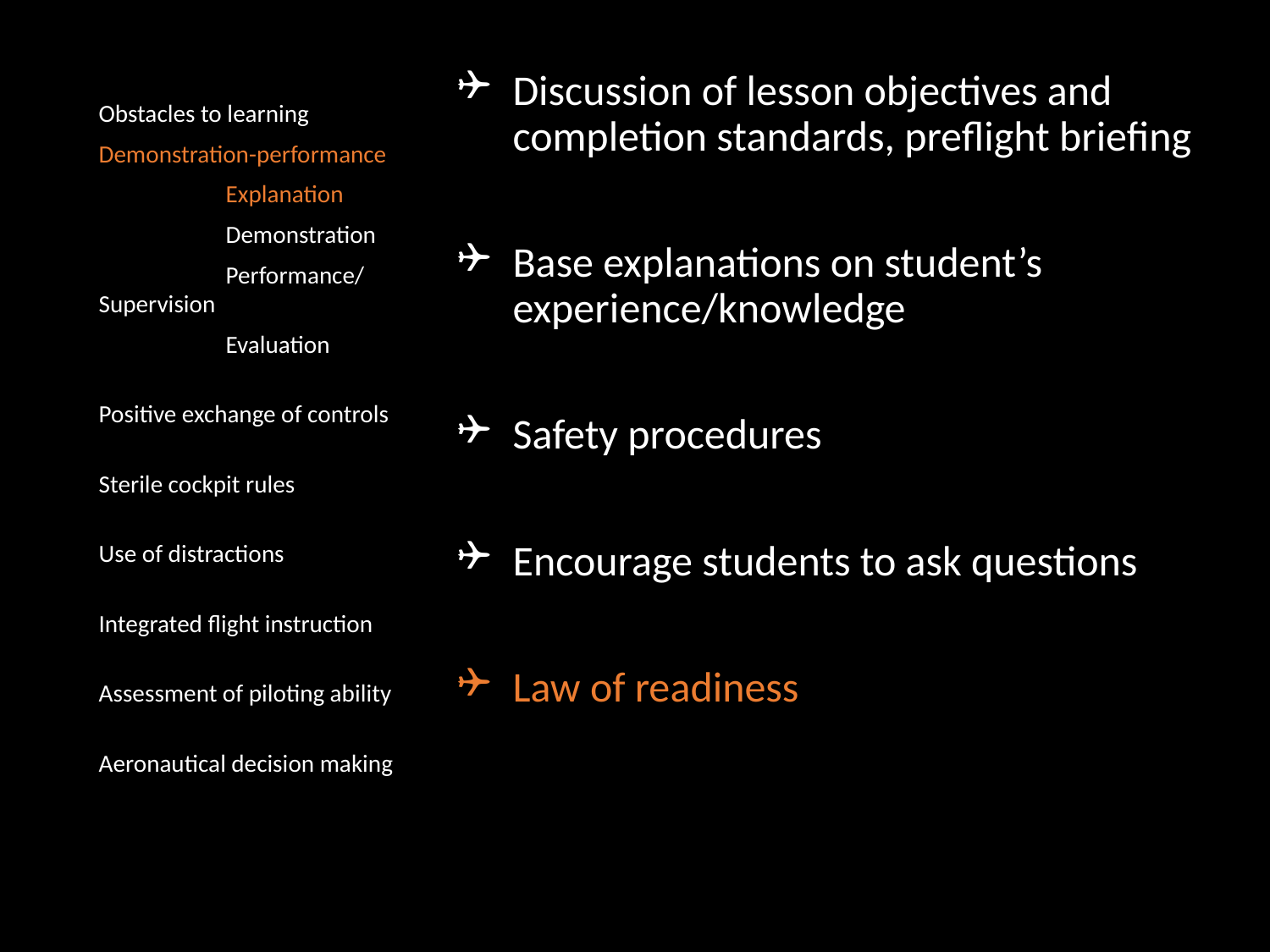

Obstacles to learning
Demonstration-performance
	Explanation
	Demonstration
	Performance/Supervision
	Evaluation
Positive exchange of controls
Sterile cockpit rules
Use of distractions
Integrated flight instruction
Assessment of piloting ability
Aeronautical decision making
Discussion of lesson objectives and completion standards, preflight briefing

Base explanations on student’s experience/knowledge

Safety procedures

Encourage students to ask questions

Law of readiness